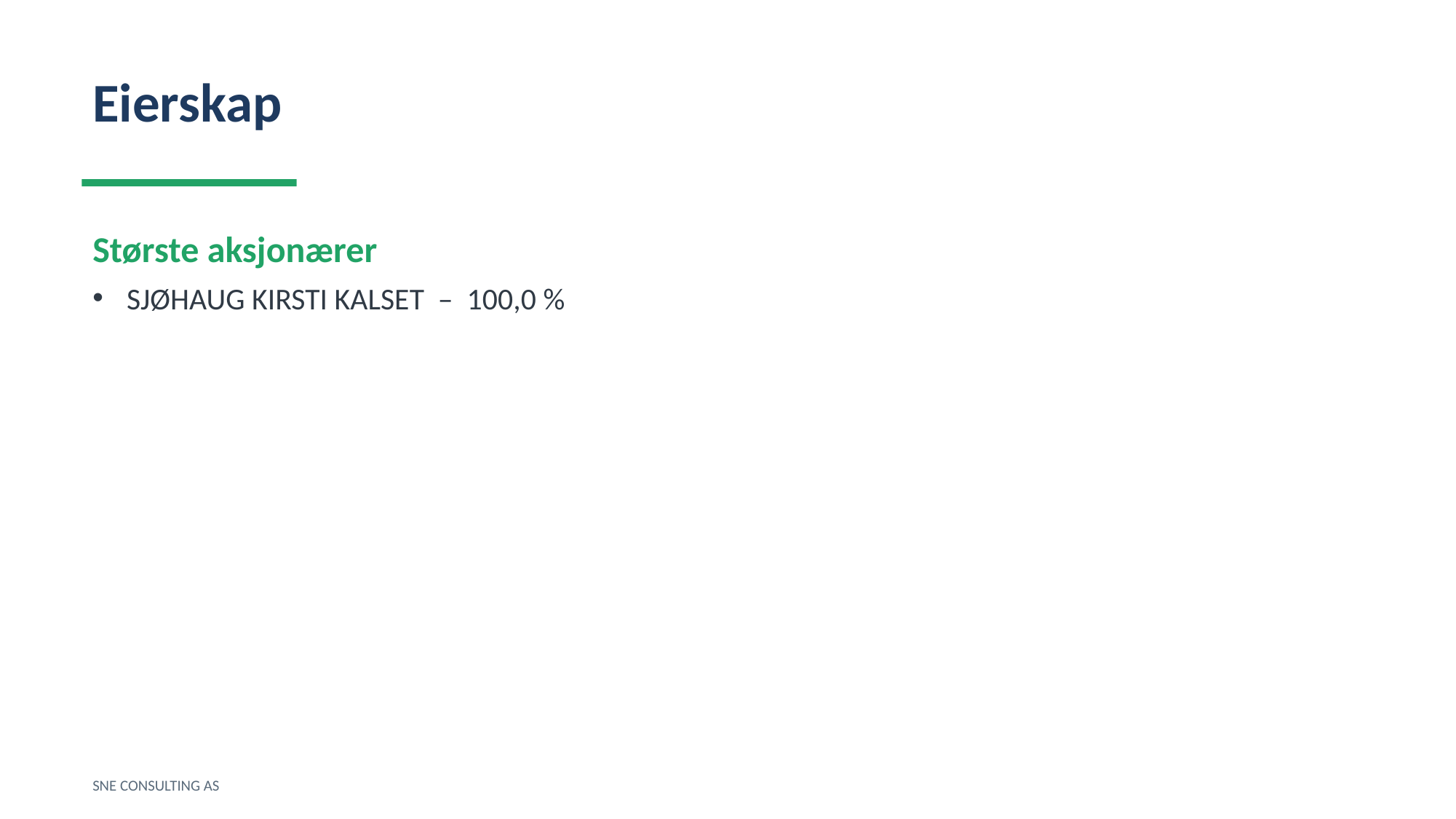

Eierskap

Største aksjonærer
SJØHAUG KIRSTI KALSET  –  100,0 %
SNE CONSULTING AS